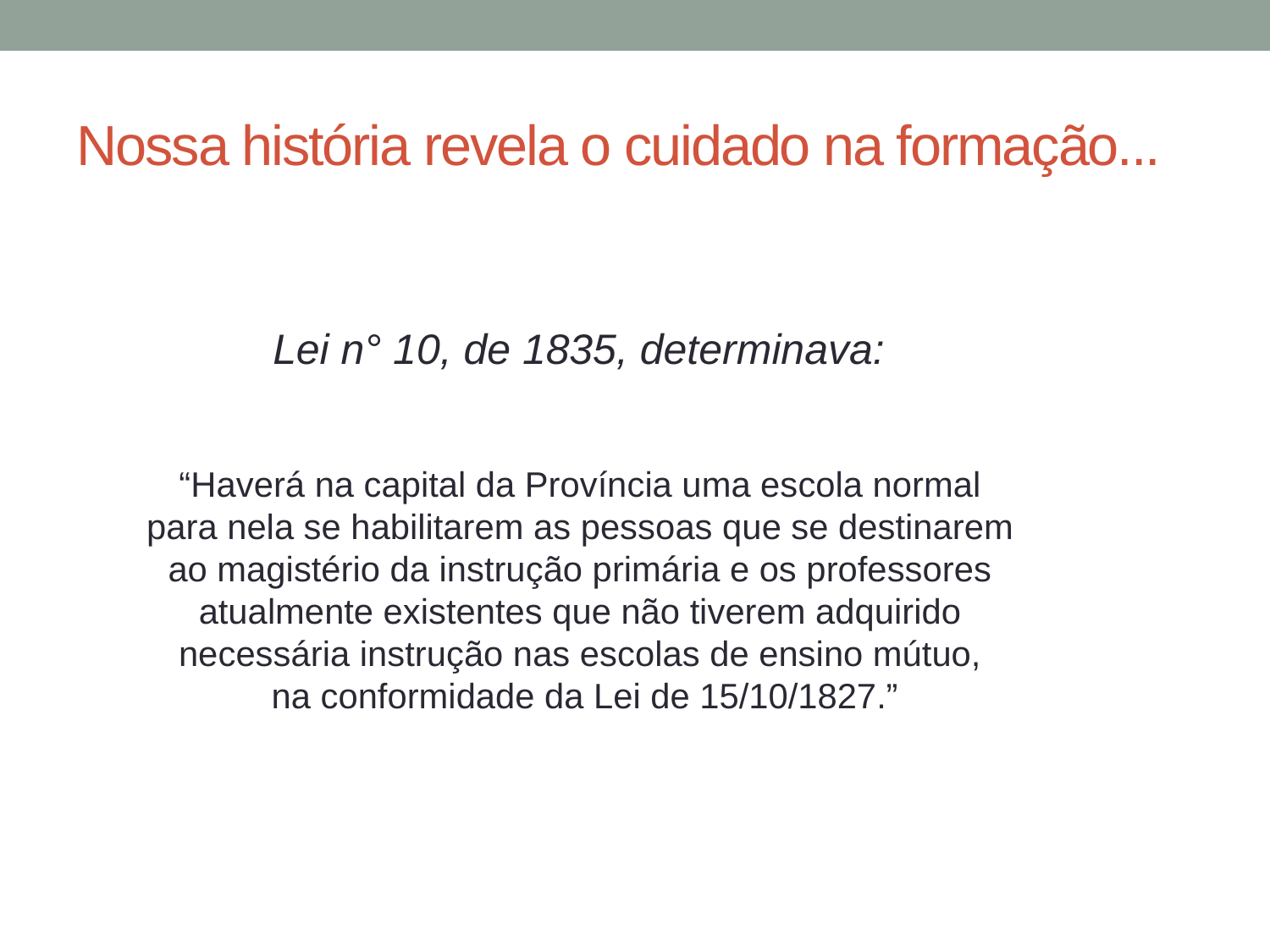

# Nossa história revela o cuidado na formação...
Lei n° 10, de 1835, determinava:

“Haverá na capital da Província uma escola normal
para nela se habilitarem as pessoas que se destinarem
ao magistério da instrução primária e os professores
atualmente existentes que não tiverem adquirido
necessária instrução nas escolas de ensino mútuo,
na conformidade da Lei de 15/10/1827.”